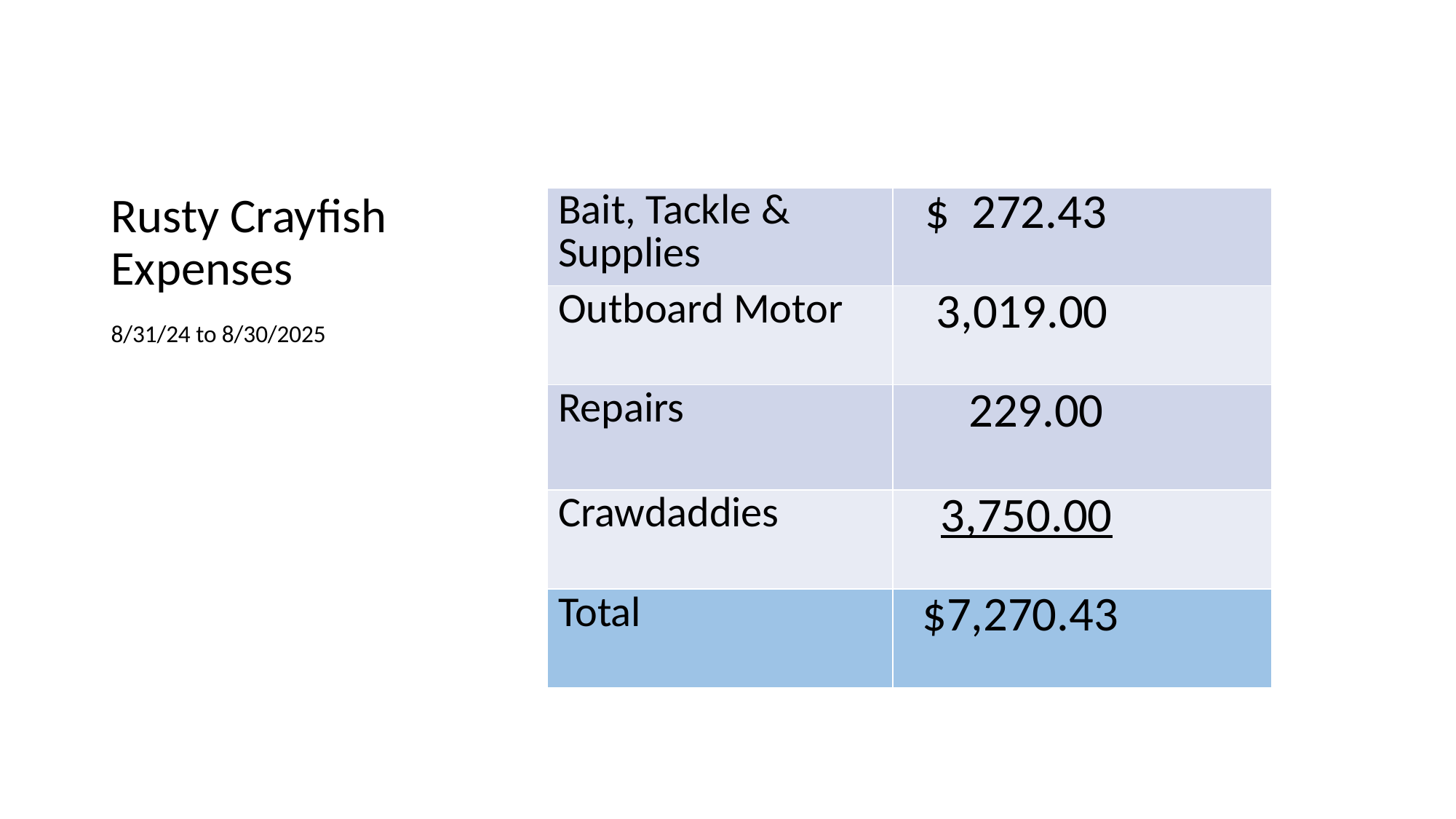

# Rusty Crayfish Expenses
|  |  |
| --- | --- |
| Bait, Tackle & Supplies | $ 272.43 |
| Outboard Motor | 3,019.00 |
| Repairs | 229.00 |
| Crawdaddies | 3,750.00 |
| Total | $7,270.43 |
8/31/24 to 8/30/2025